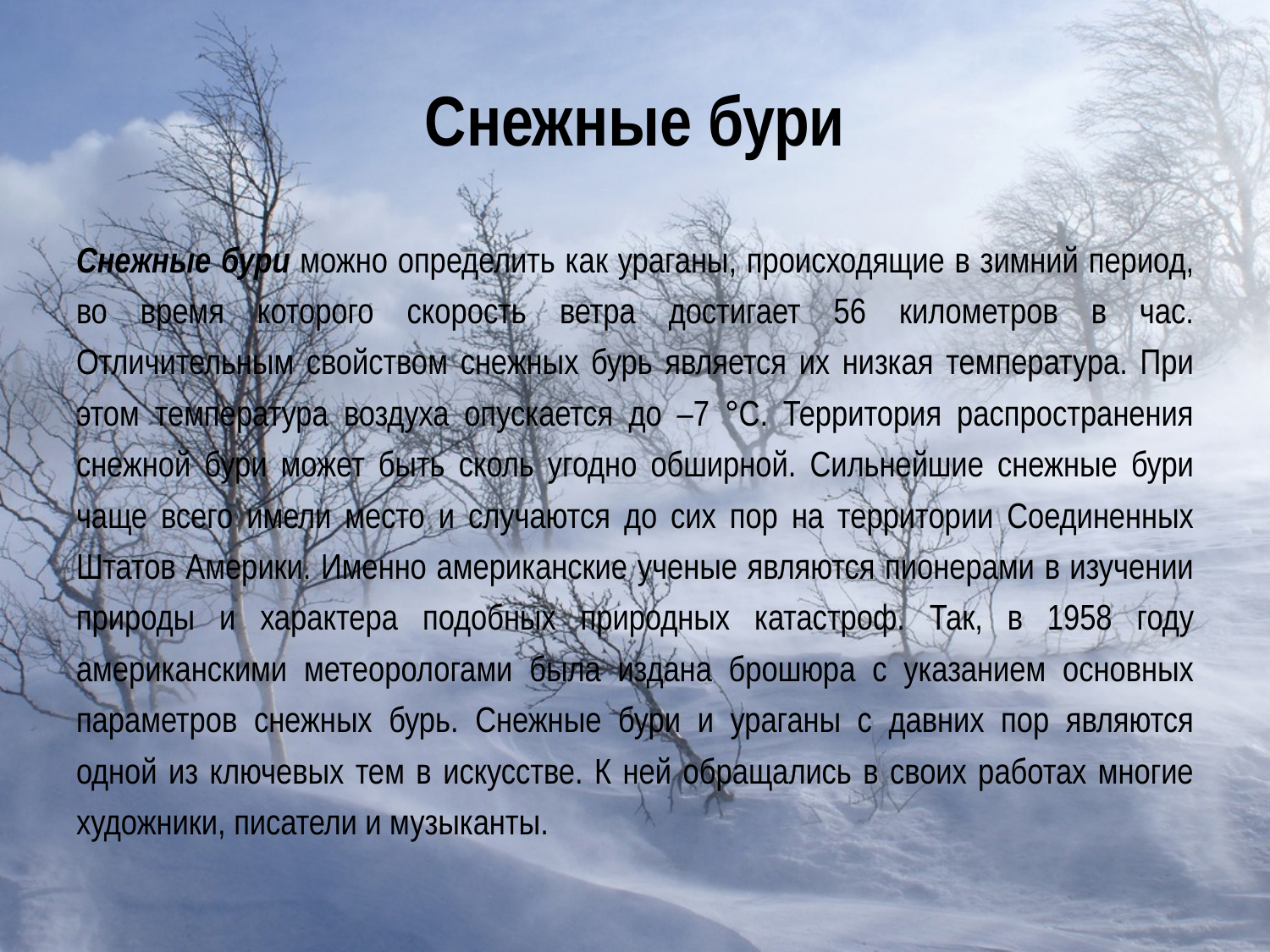

# Снежные бури
Снежные бури можно определить как ураганы, происходящие в зимний период, во время которого скорость ветра достигает 56 километров в час. Отличительным свойством снежных бурь является их низкая температура. При этом температура воздуха опускается до –7 °С. Территория распространения снежной бури может быть сколь угодно обширной. Сильнейшие снежные бури чаще всего имели место и случаются до сих пор на территории Соединенных Штатов Америки. Именно американские ученые являются пионерами в изучении природы и характера подобных природных катастроф. Так, в 1958 году американскими метеорологами была издана брошюра с указанием основных параметров снежных бурь. Снежные бури и ураганы с давних пор являются одной из ключевых тем в искусстве. К ней обращались в своих работах многие художники, писатели и музыканты.